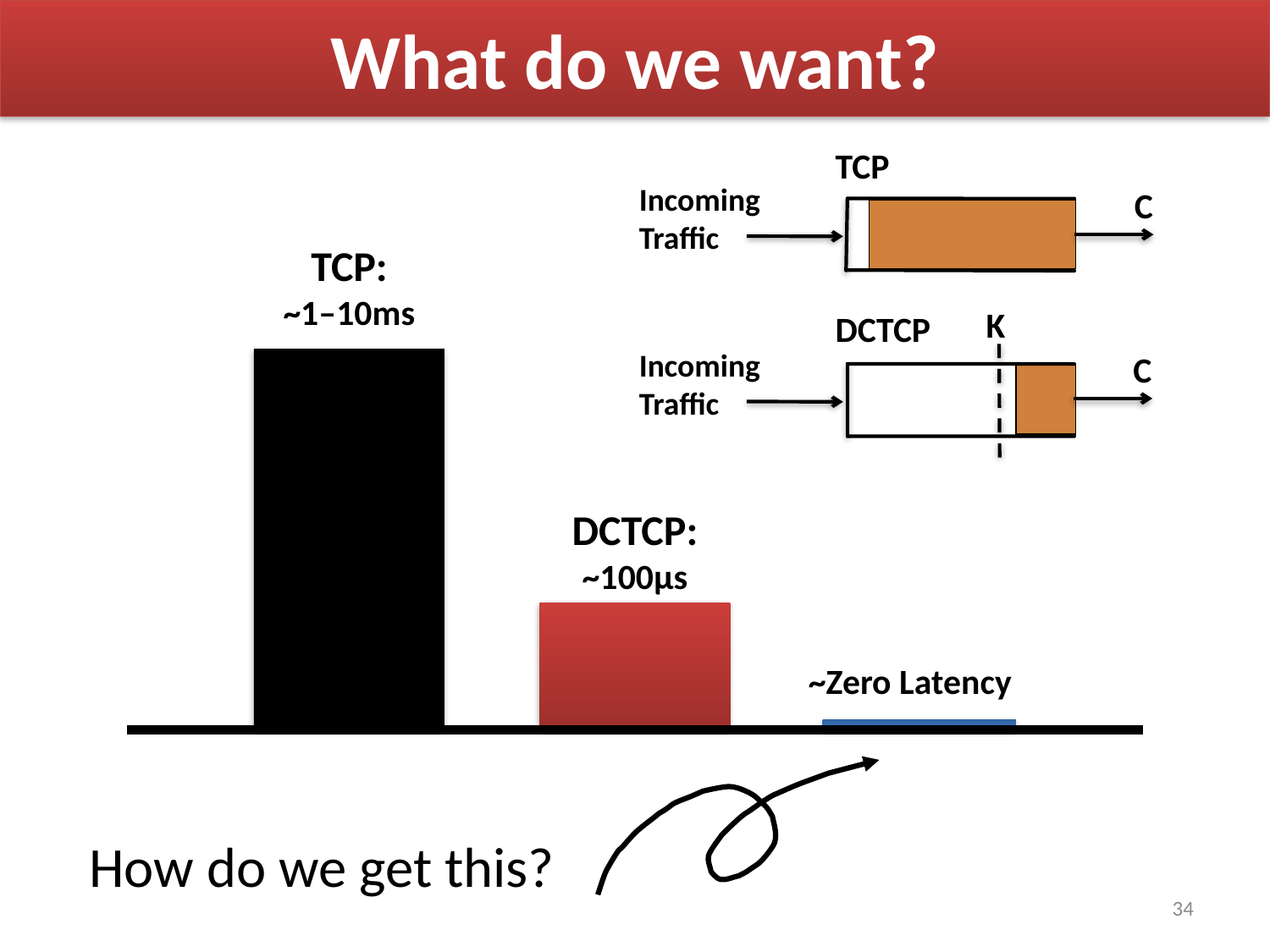

# What do we want?
TCP
Incoming Traffic
C

TCP:
~1–10ms
K
DCTCP
Incoming Traffic
C

DCTCP:
~100μs

~Zero Latency

How do we get this?
34